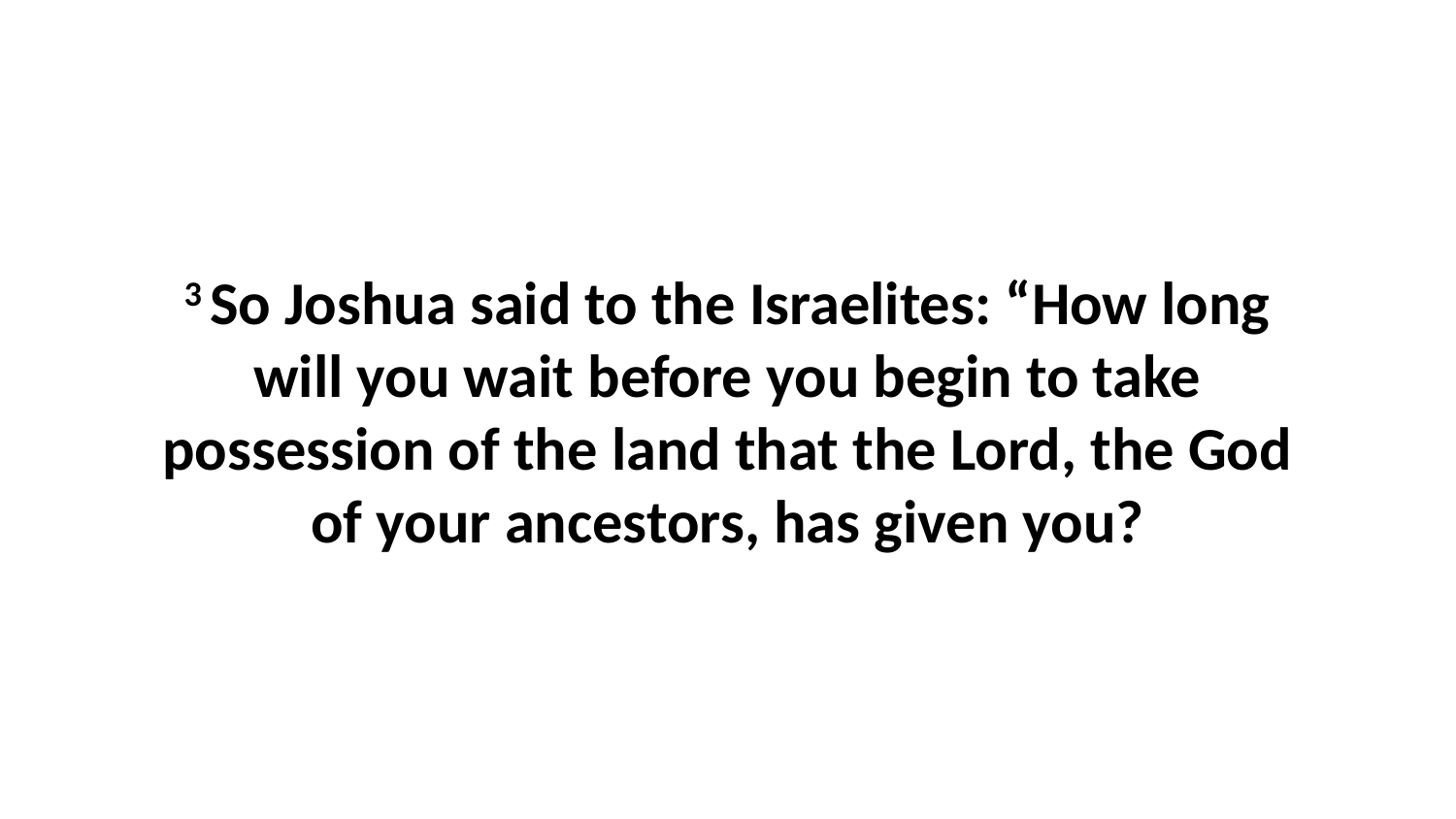

3 So Joshua said to the Israelites: “How long will you wait before you begin to take possession of the land that the Lord, the God of your ancestors, has given you?